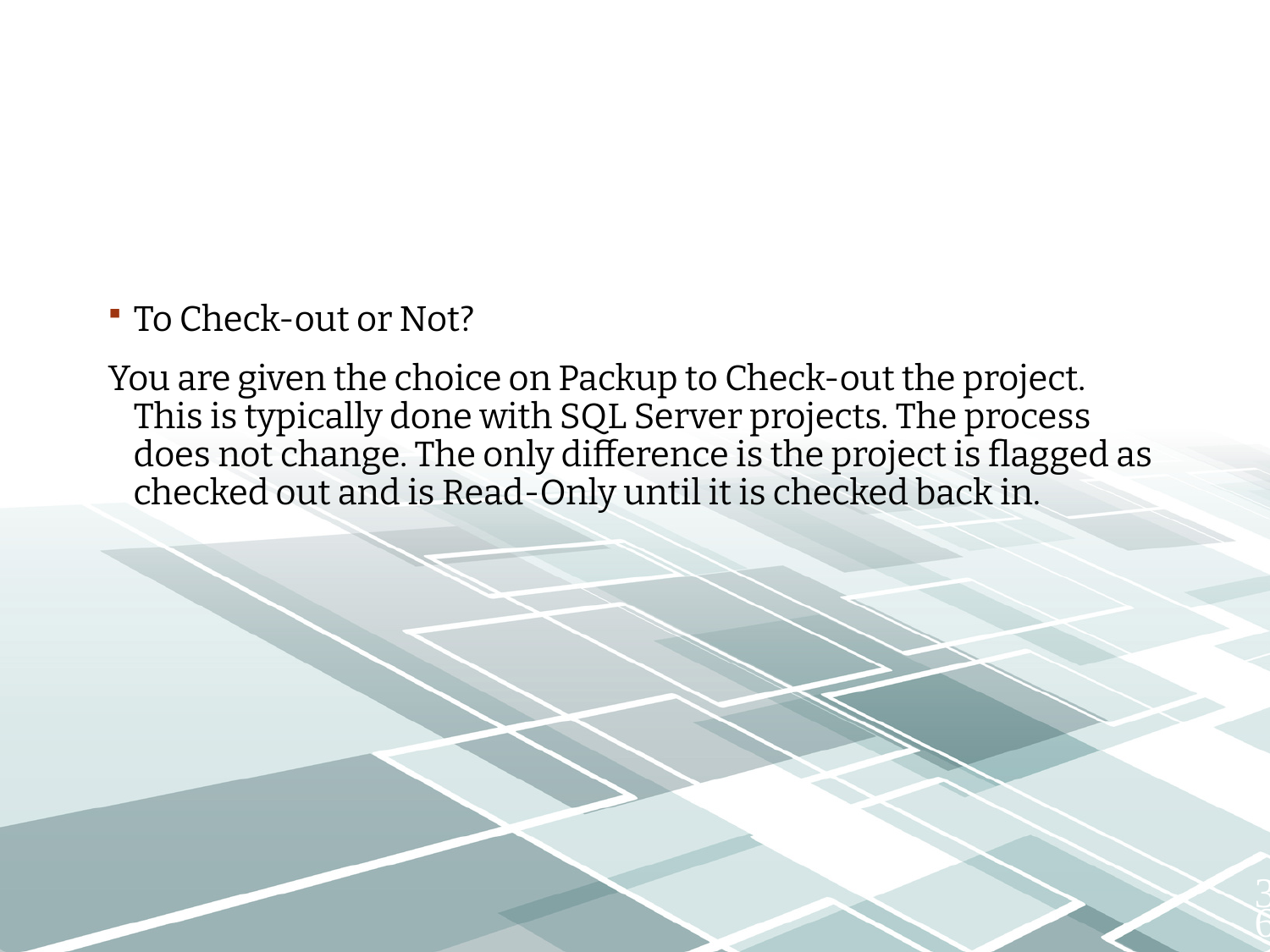

To Check-out or Not?
You are given the choice on Packup to Check-out the project. This is typically done with SQL Server projects. The process does not change. The only difference is the project is flagged as checked out and is Read-Only until it is checked back in.
36